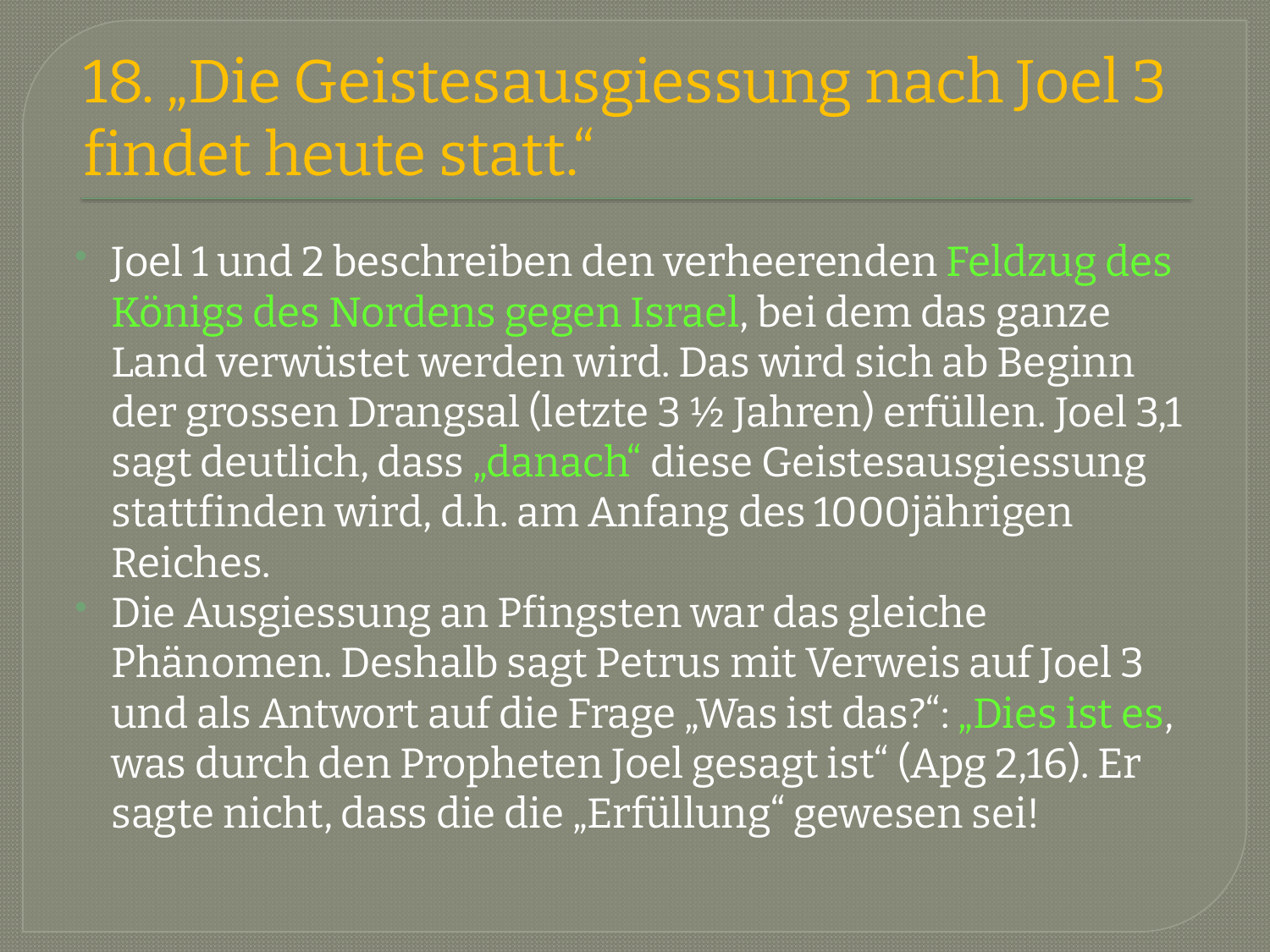

# 18. „Die Geistesausgiessung nach Joel 3 findet heute statt.“
Joel 1 und 2 beschreiben den verheerenden Feldzug des Königs des Nordens gegen Israel, bei dem das ganze Land verwüstet werden wird. Das wird sich ab Beginn der grossen Drangsal (letzte 3 ½ Jahren) erfüllen. Joel 3,1 sagt deutlich, dass „danach“ diese Geistesausgiessung stattfinden wird, d.h. am Anfang des 1000jährigen Reiches.
Die Ausgiessung an Pfingsten war das gleiche Phänomen. Deshalb sagt Petrus mit Verweis auf Joel 3 und als Antwort auf die Frage „Was ist das?“: „Dies ist es, was durch den Propheten Joel gesagt ist“ (Apg 2,16). Er sagte nicht, dass die die „Erfüllung“ gewesen sei!